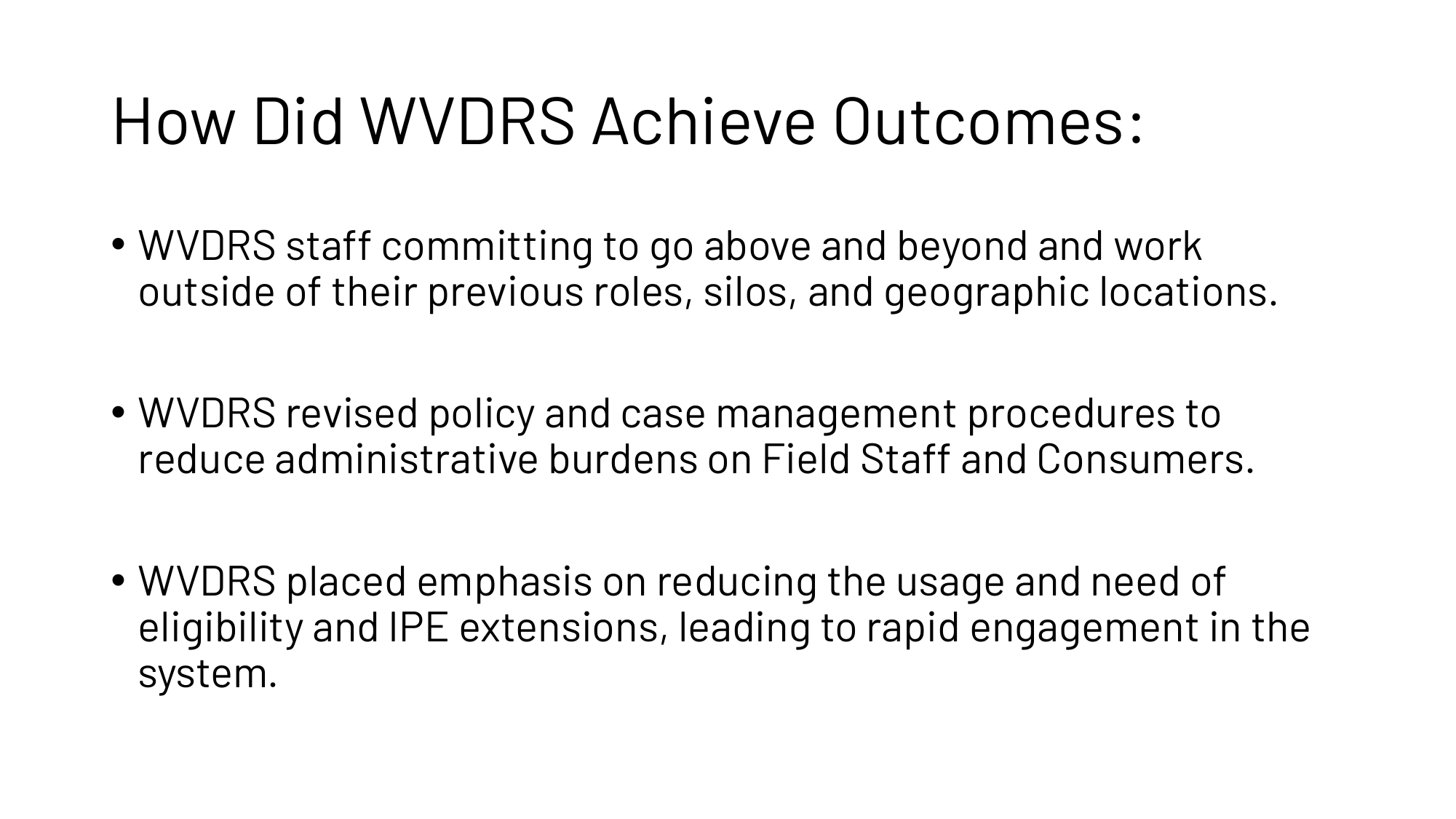

# How Did WVDRS Achieve Outcomes:
WVDRS staff committing to go above and beyond and work outside of their previous roles, silos, and geographic locations.

WVDRS revised policy and case management procedures to reduce administrative burdens on Field Staff and Consumers.

WVDRS placed emphasis on reducing the usage and need of eligibility and IPE extensions, leading to rapid engagement in the system.